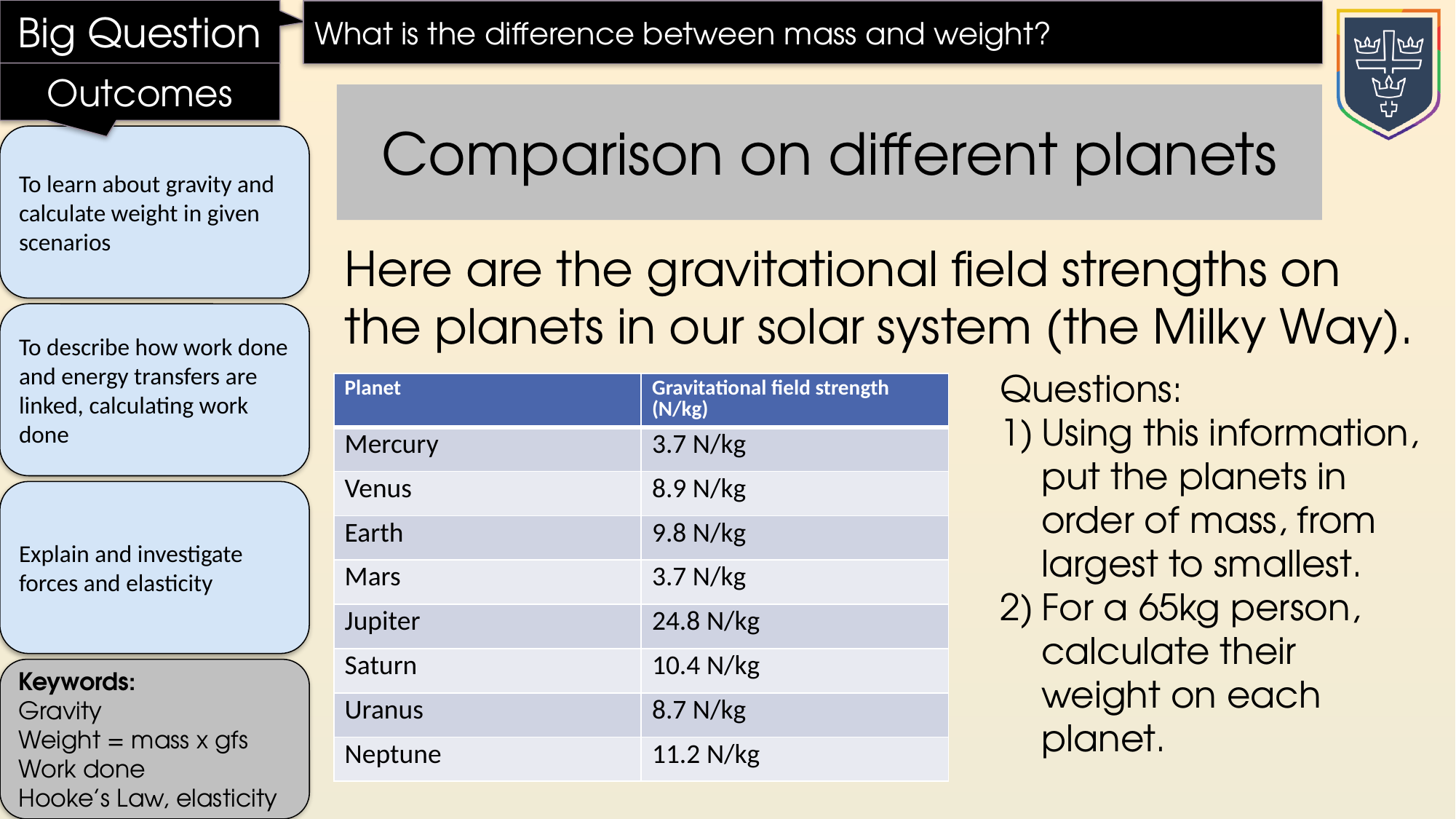

Comparison on different planets
Here are the gravitational field strengths on the planets in our solar system (the Milky Way).
Questions:
Using this information, put the planets in order of mass, from largest to smallest.
For a 65kg person, calculate their weight on each planet.
| Planet | Gravitational field strength (N/kg) |
| --- | --- |
| Mercury | 3.7 N/kg |
| Venus | 8.9 N/kg |
| Earth | 9.8 N/kg |
| Mars | 3.7 N/kg |
| Jupiter | 24.8 N/kg |
| Saturn | 10.4 N/kg |
| Uranus | 8.7 N/kg |
| Neptune | 11.2 N/kg |